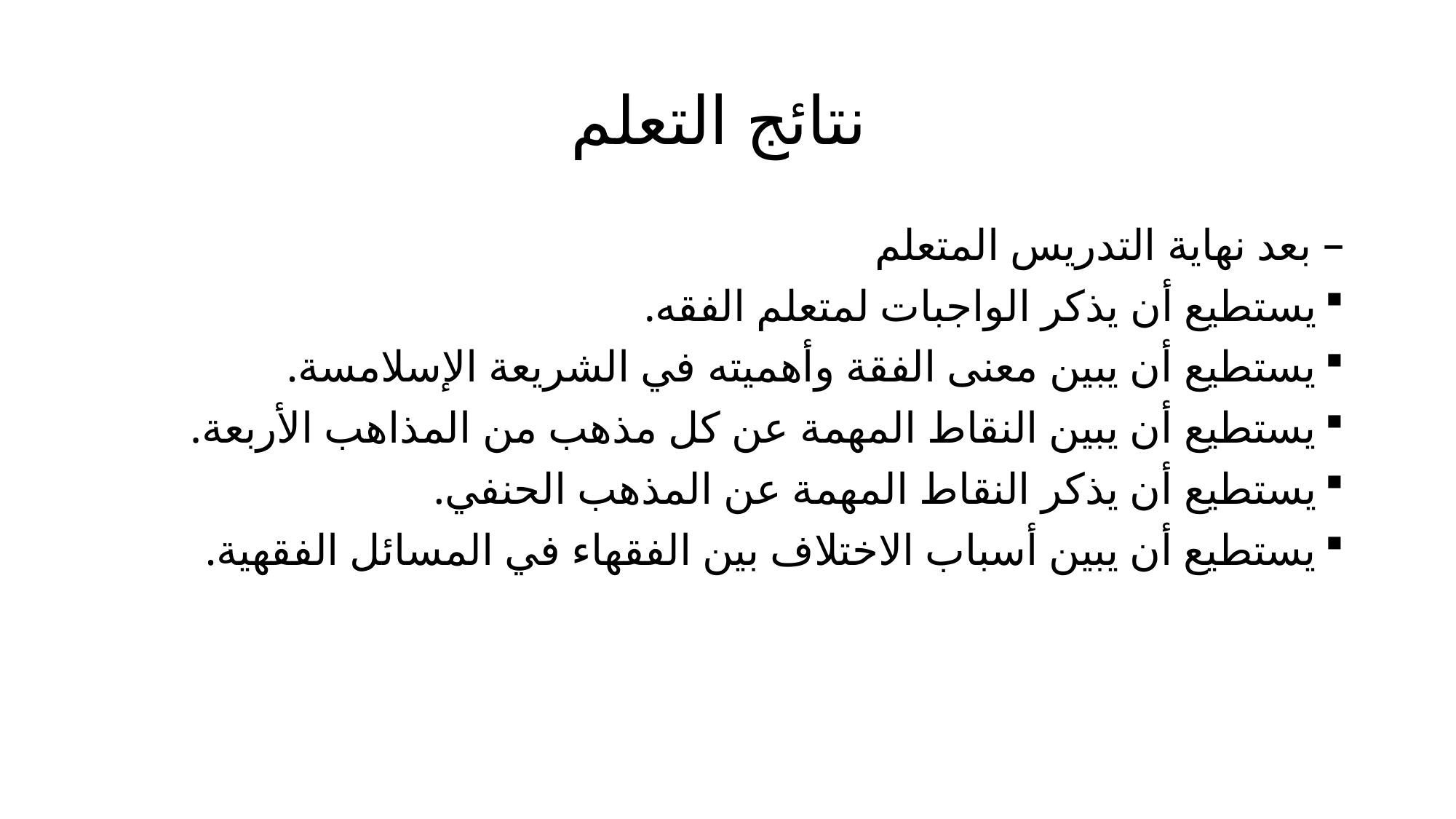

# نتائج التعلم
بعد نهاية التدريس المتعلم –
يستطيع أن يذكر الواجبات لمتعلم الفقه.
يستطيع أن يبين معنى الفقة وأهميته في الشريعة الإسلامسة.
يستطيع أن يبين النقاط المهمة عن كل مذهب من المذاهب الأربعة.
يستطيع أن يذكر النقاط المهمة عن المذهب الحنفي.
يستطيع أن يبين أسباب الاختلاف بين الفقهاء في المسائل الفقهية.